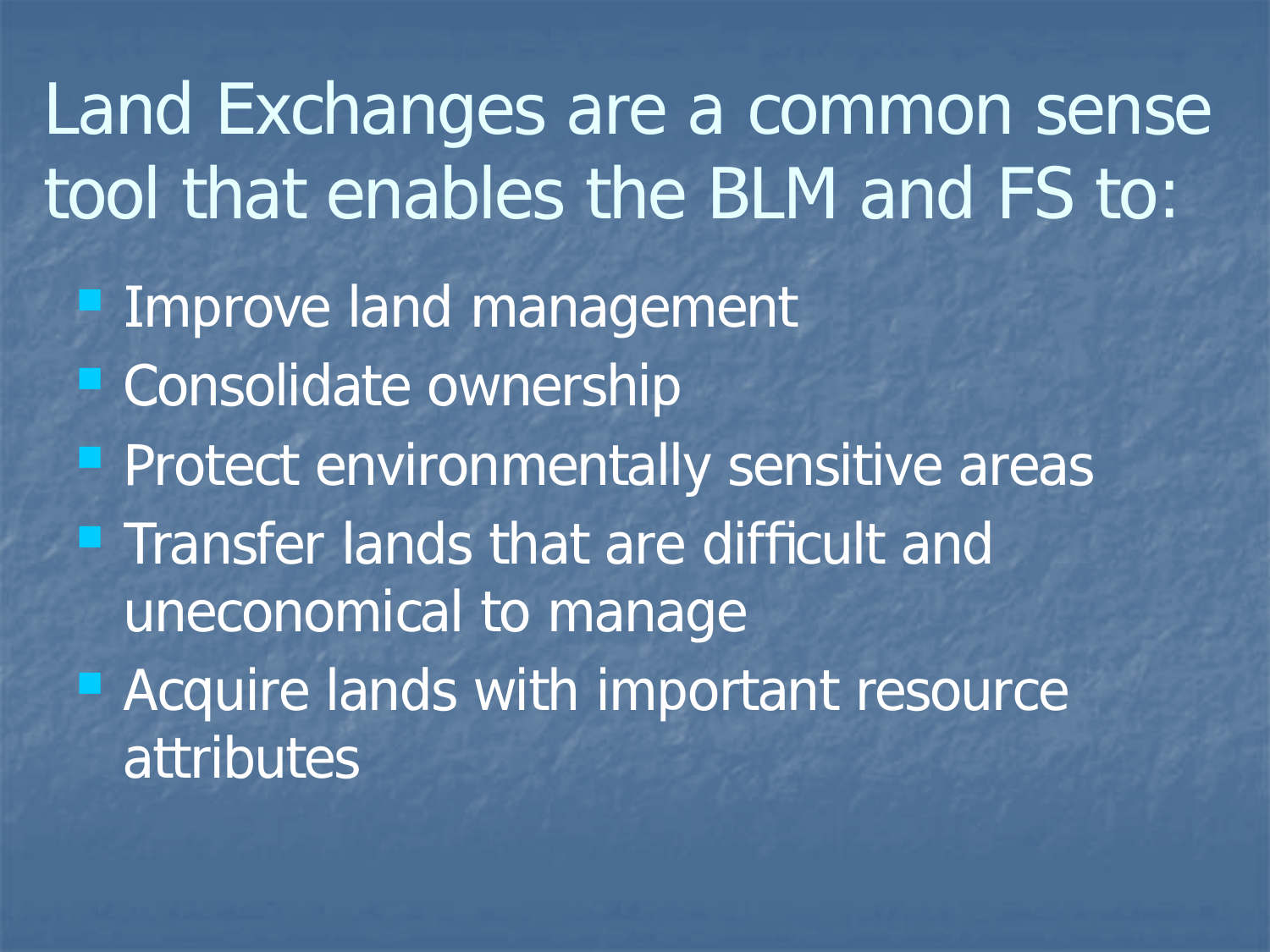

# Land Exchanges are a common sense tool that enables the BLM and FS to:
Improve land management
Consolidate ownership
Protect environmentally sensitive areas
Transfer lands that are difficult and uneconomical to manage
Acquire lands with important resource attributes